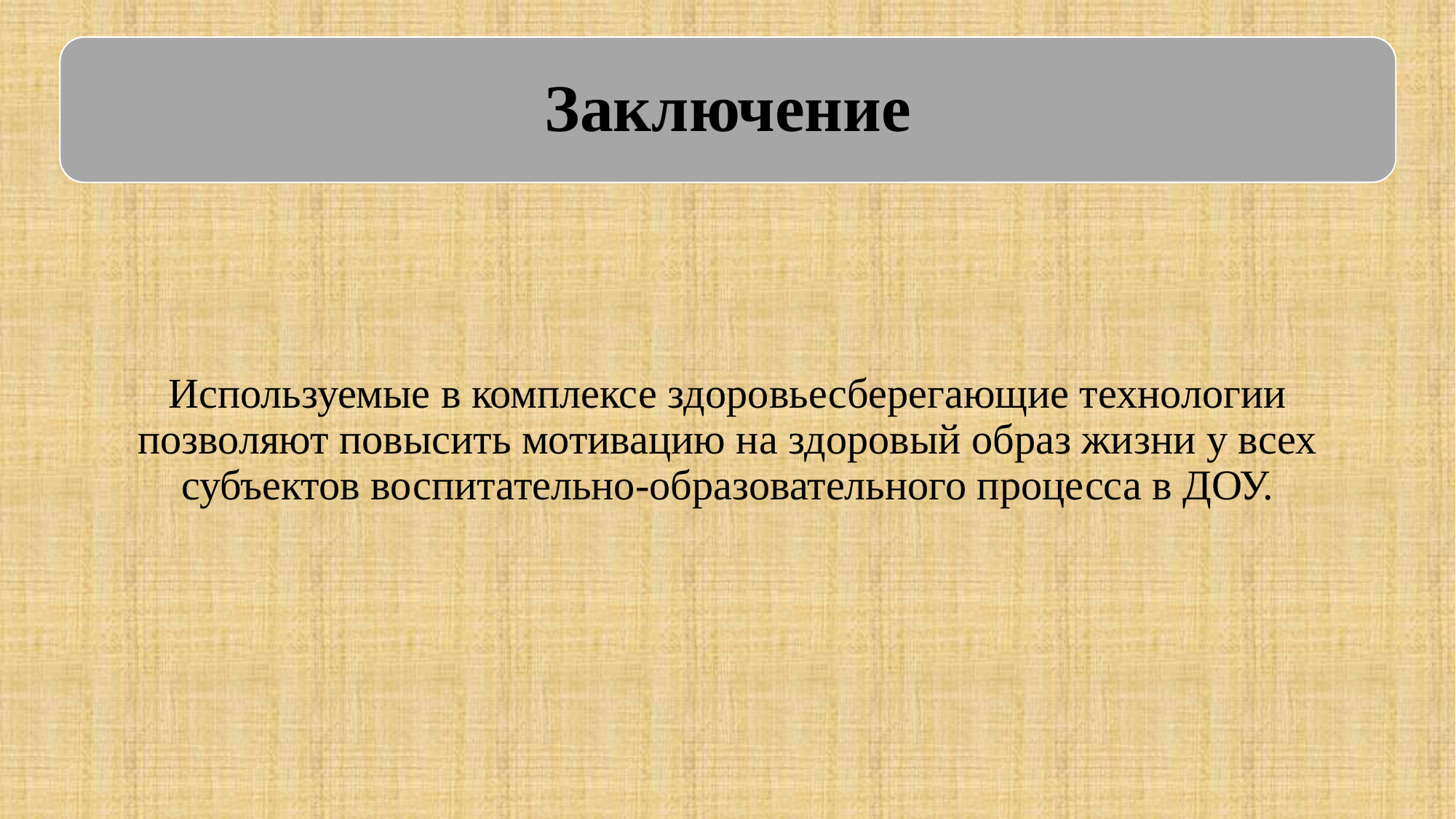

Заключение
# Используемые в комплексе здоровьесберегающие технологии позволяют повысить мотивацию на здоровый образ жизни у всех субъектов воспитательно-образовательного процесса в ДОУ.